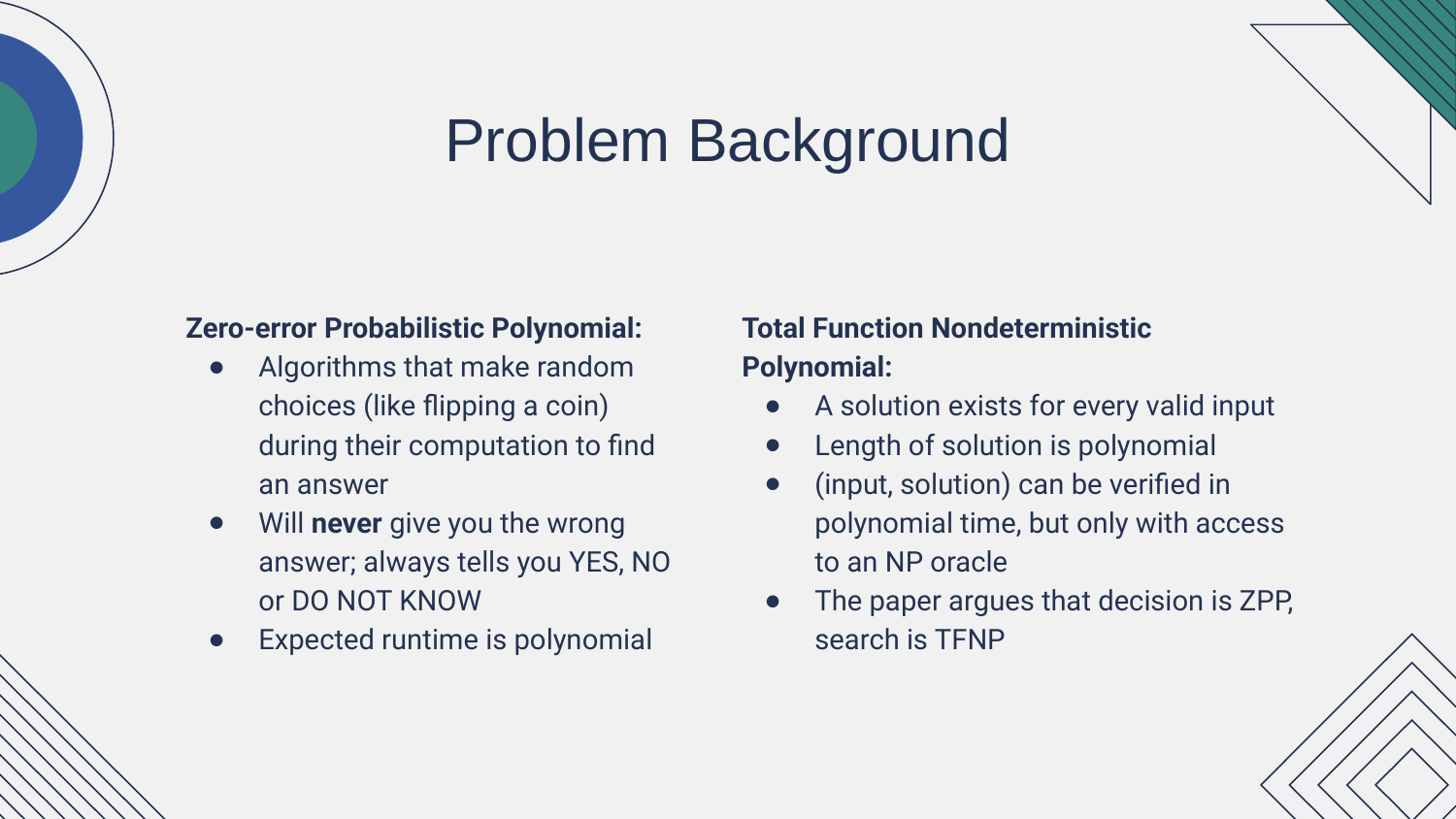

# Problem Background
Zero-error Probabilistic Polynomial:
Algorithms that make random choices (like flipping a coin) during their computation to find an answer
Will never give you the wrong answer; always tells you YES, NO or DO NOT KNOW
Expected runtime is polynomial
Total Function Nondeterministic Polynomial:
A solution exists for every valid input
Length of solution is polynomial
(input, solution) can be verified in polynomial time, but only with access to an NP oracle
The paper argues that decision is ZPP, search is TFNP